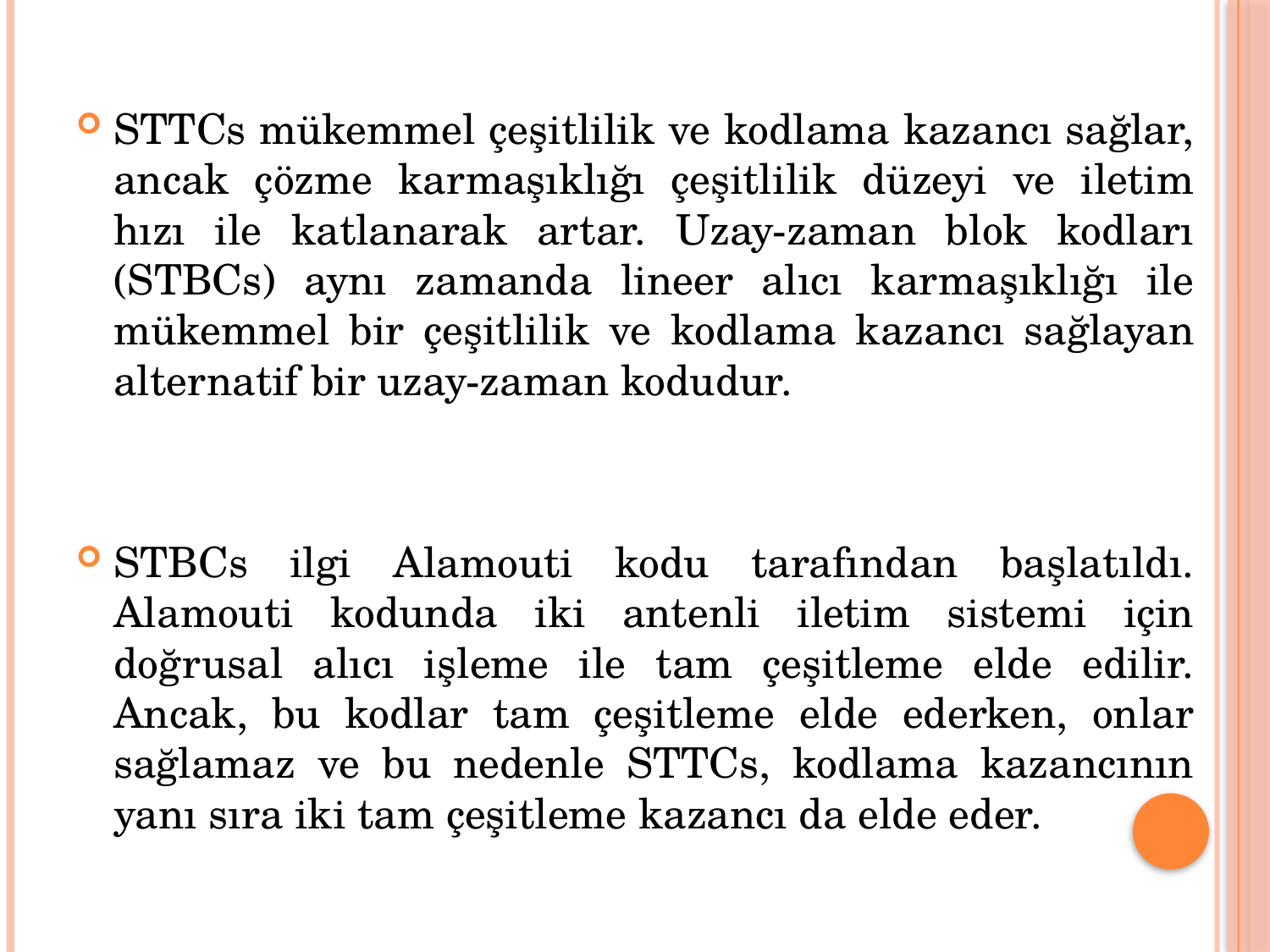

STTCs mükemmel çeşitlilik ve kodlama kazancı sağlar, ancak çözme karmaşıklığı çeşitlilik düzeyi ve iletim hızı ile katlanarak artar. Uzay-zaman blok kodları (STBCs) aynı zamanda lineer alıcı karmaşıklığı ile mükemmel bir çeşitlilik ve kodlama kazancı sağlayan alternatif bir uzay-zaman kodudur.

STBCs ilgi Alamouti kodu tarafından başlatıldı. Alamouti kodunda iki antenli iletim sistemi için doğrusal alıcı işleme ile tam çeşitleme elde edilir. Ancak, bu kodlar tam çeşitleme elde ederken, onlar sağlamaz ve bu nedenle STTCs, kodlama kazancının yanı sıra iki tam çeşitleme kazancı da elde eder.